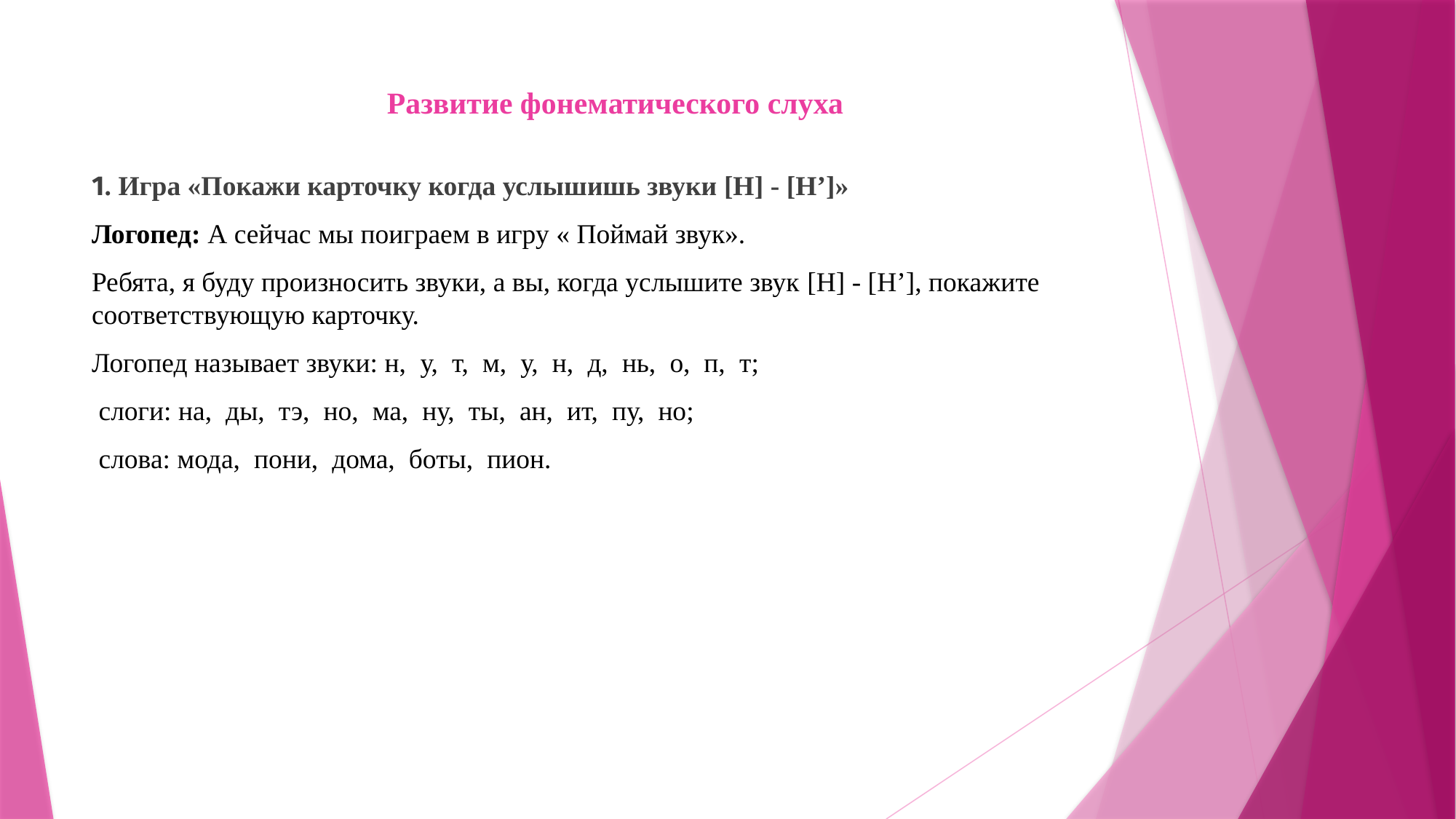

# Развитие фонематического слуха
1. Игра «Покажи карточку когда услышишь звуки [Н] - [Н’]»
Логопед: А сейчас мы поиграем в игру « Поймай звук».
Ребята, я буду произносить звуки, а вы, когда услышите звук [Н] - [Н’], покажите соответствующую карточку.
Логопед называет звуки: н,  у,  т,  м,  у,  н,  д,  нь,  о,  п,  т;
 слоги: на,  ды,  тэ,  но,  ма,  ну,  ты,  ан,  ит,  пу,  но;
 слова: мода,  пони,  дома,  боты,  пион.